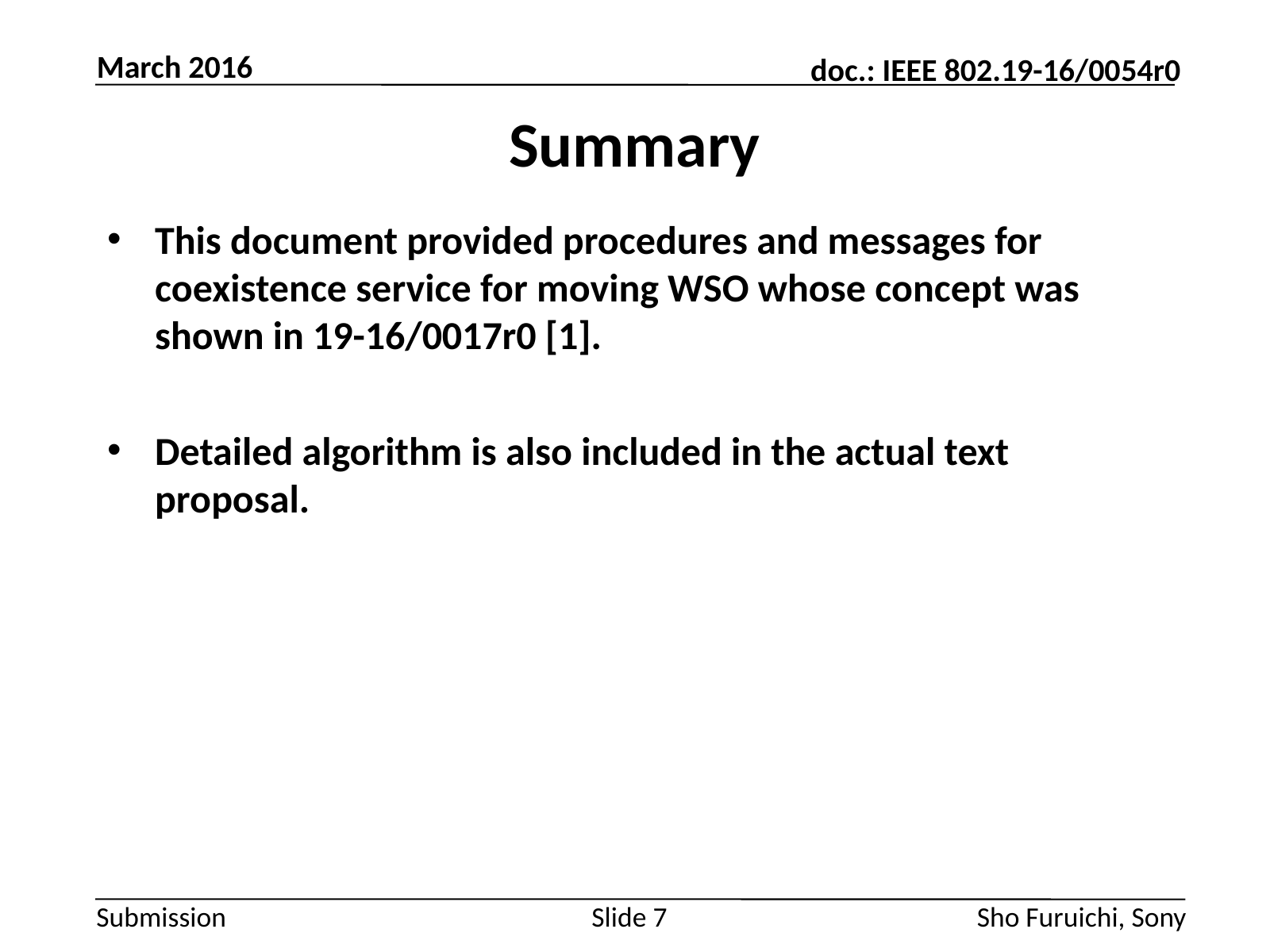

March 2016
# Summary
This document provided procedures and messages for coexistence service for moving WSO whose concept was shown in 19-16/0017r0 [1].

Detailed algorithm is also included in the actual text proposal.
Slide 7
Sho Furuichi, Sony